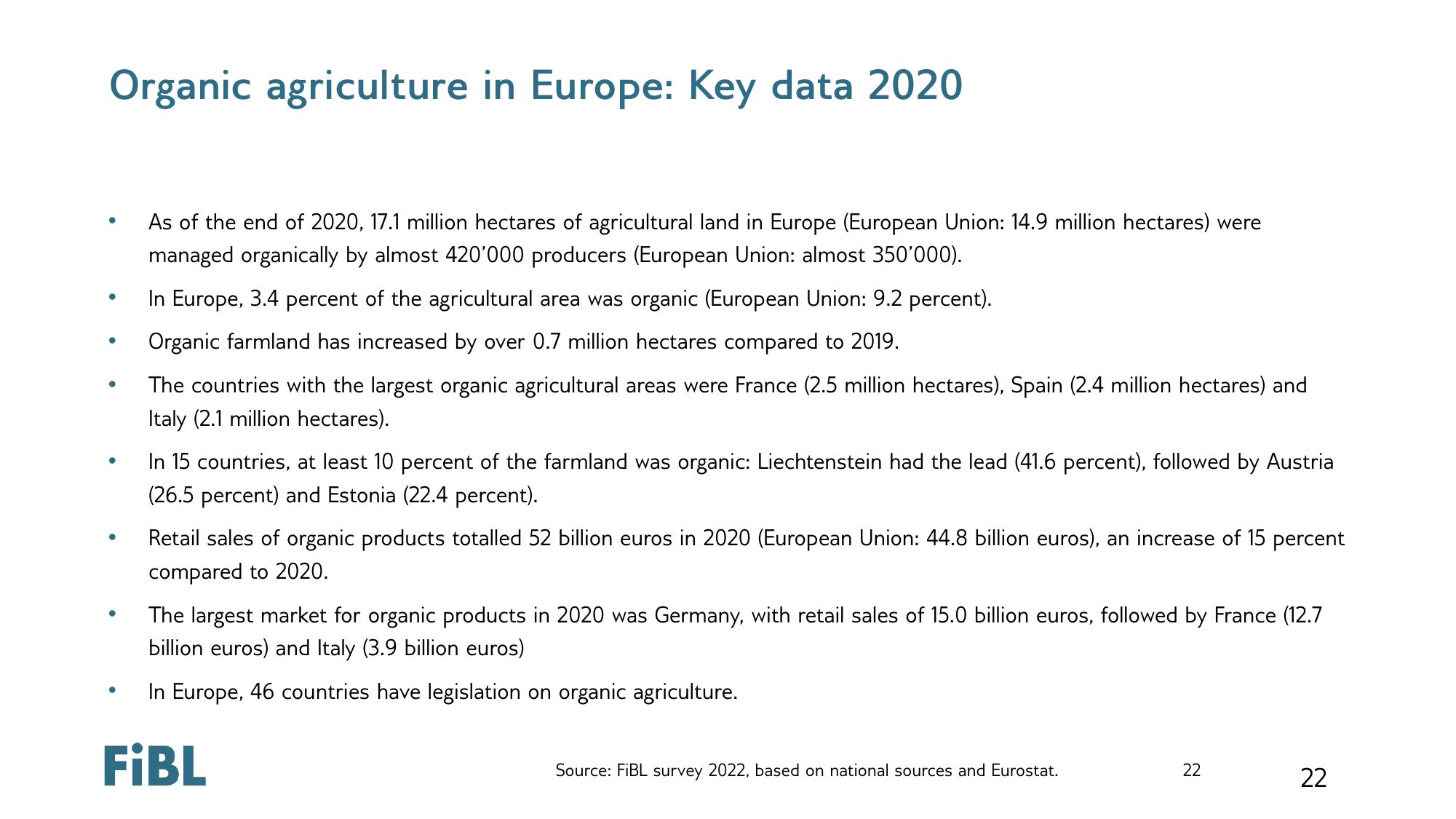

# Organic agriculture in Europe: Key data 2020
As of the end of 2020, 17.1 million hectares of agricultural land in Europe (European Union: 14.9 million hectares) were managed organically by almost 420’000 producers (European Union: almost 350’000).
In Europe, 3.4 percent of the agricultural area was organic (European Union: 9.2 percent).
Organic farmland has increased by over 0.7 million hectares compared to 2019.
The countries with the largest organic agricultural areas were France (2.5 million hectares), Spain (2.4 million hectares) and Italy (2.1 million hectares).
In 15 countries, at least 10 percent of the farmland was organic: Liechtenstein had the lead (41.6 percent), followed by Austria (26.5 percent) and Estonia (22.4 percent).
Retail sales of organic products totalled 52 billion euros in 2020 (European Union: 44.8 billion euros), an increase of 15 percent compared to 2020.
The largest market for organic products in 2020 was Germany, with retail sales of 15.0 billion euros, followed by France (12.7 billion euros) and Italy (3.9 billion euros)
In Europe, 46 countries have legislation on organic agriculture.
22
Source: FiBL survey 2022, based on national sources and Eurostat.